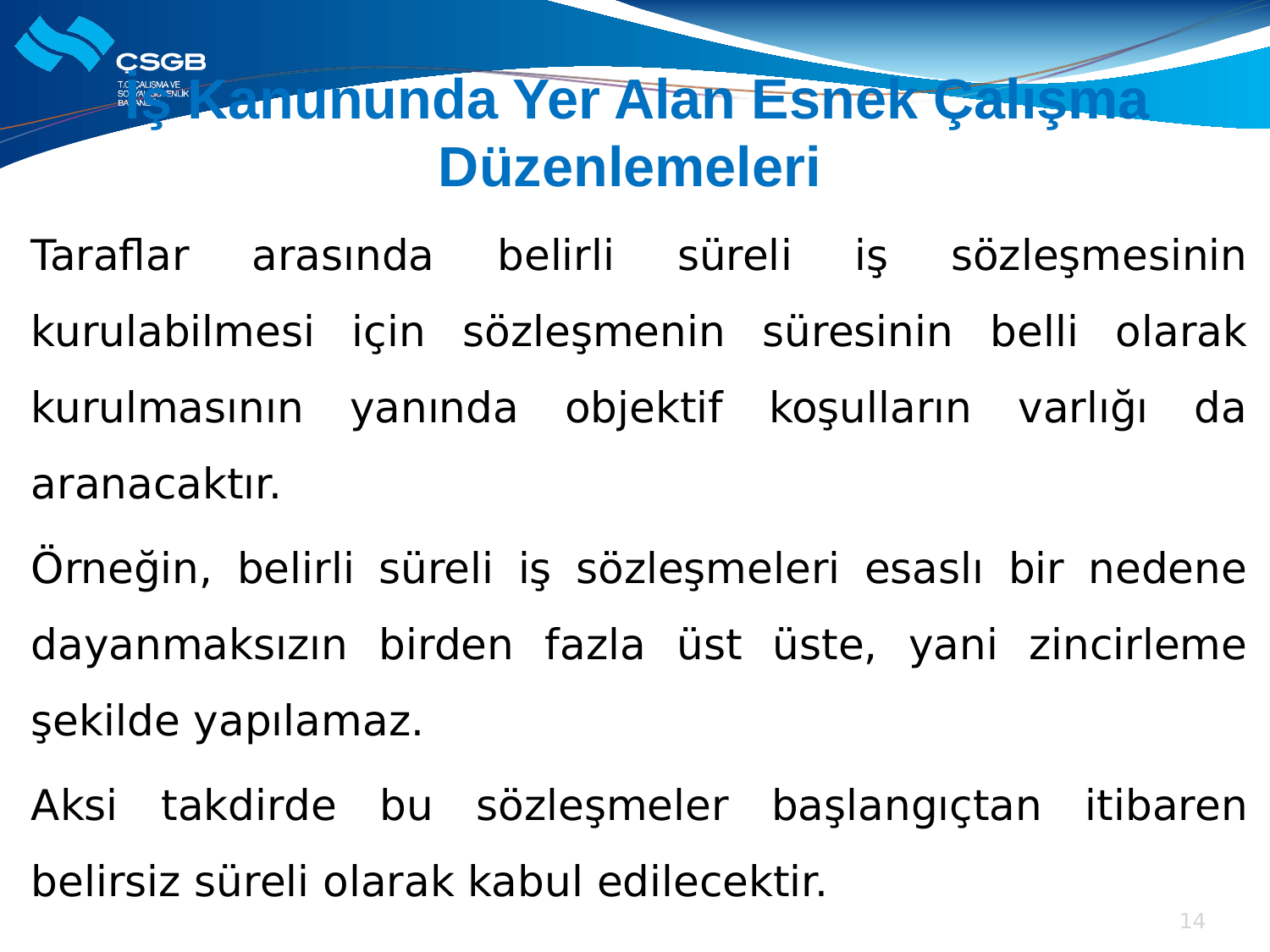

# İş Kanununda Yer Alan Esnek Çalışma Düzenlemeleri
Taraflar arasında belirli süreli iş sözleşmesinin kurulabilmesi için sözleşmenin süresinin belli olarak kurulmasının yanında objektif koşulların varlığı da aranacaktır.
Örneğin, belirli süreli iş sözleşmeleri esaslı bir nedene dayanmaksızın birden fazla üst üste, yani zincirleme şekilde yapılamaz.
Aksi takdirde bu sözleşmeler başlangıçtan itibaren belirsiz süreli olarak kabul edilecektir.
14